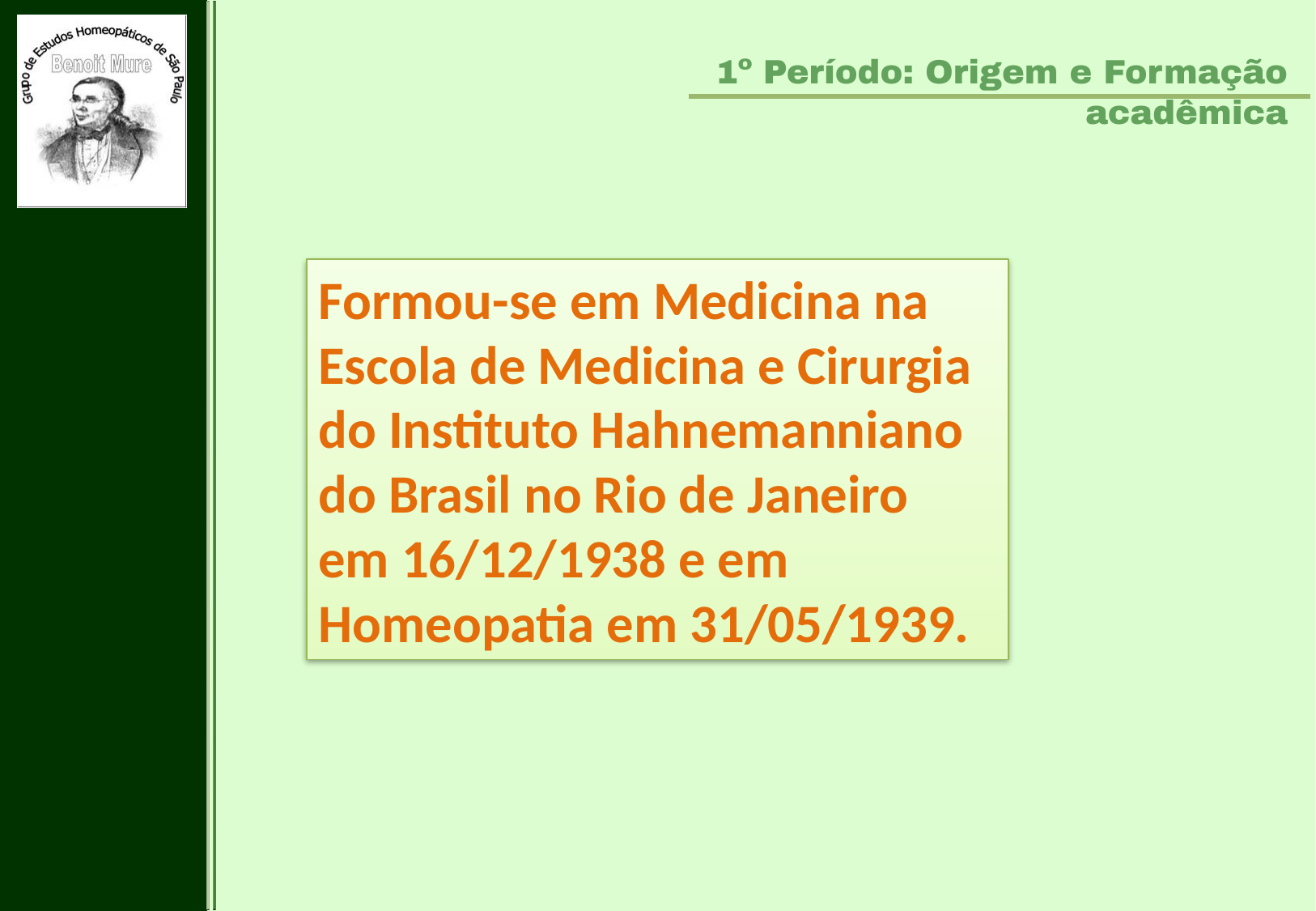

1º Período: Origem e Formação acadêmica
Formou-se em Medicina na Escola de Medicina e Cirurgia do Instituto Hahnemanniano do Brasil no Rio de Janeiro
em 16/12/1938 e em Homeopatia em 31/05/1939.